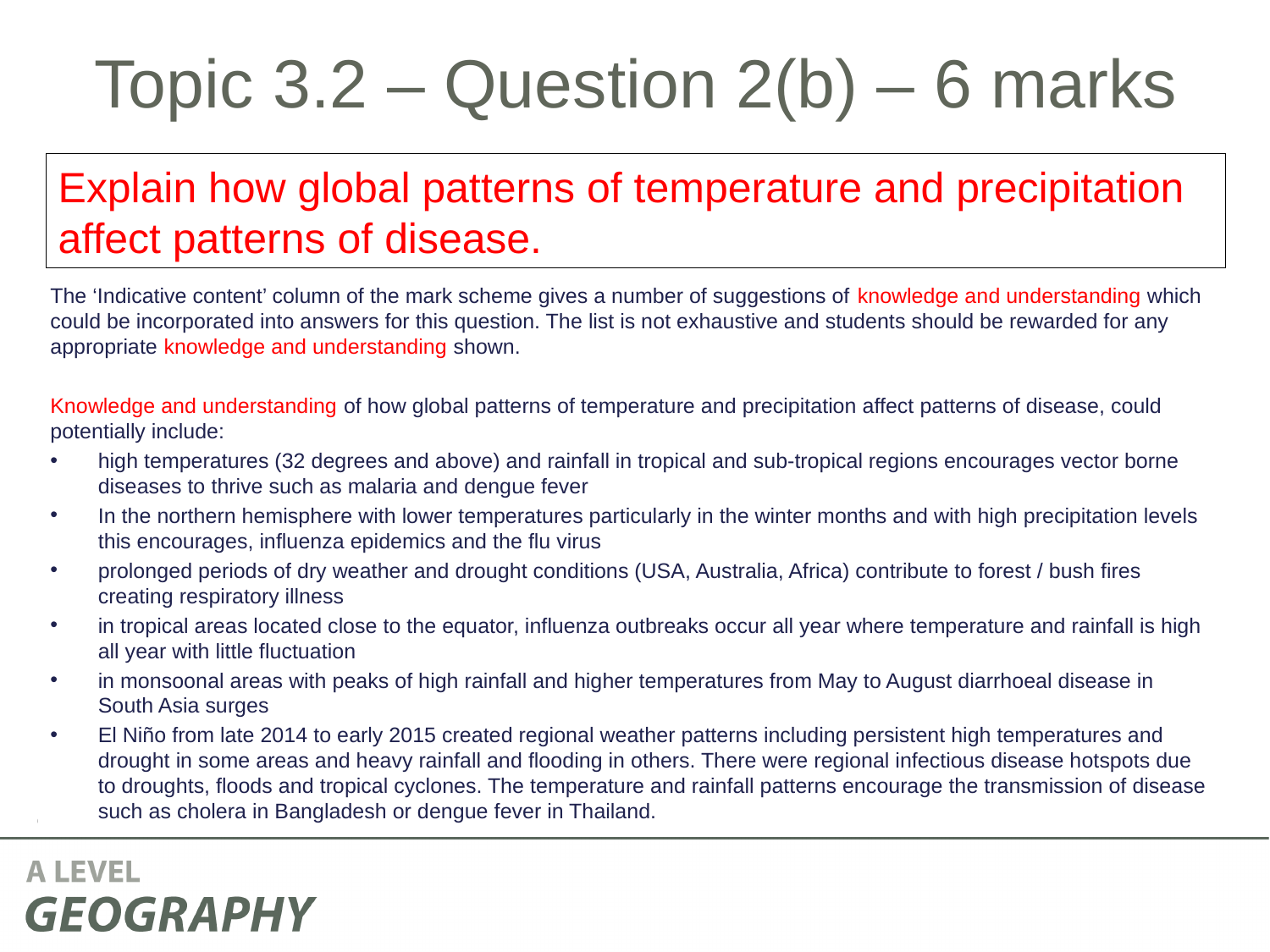

# Topic 3.2 – Question 2(b) – 6 marks
Explain how global patterns of temperature and precipitation affect patterns of disease.
The ‘Indicative content’ column of the mark scheme gives a number of suggestions of knowledge and understanding which could be incorporated into answers for this question. The list is not exhaustive and students should be rewarded for any appropriate knowledge and understanding shown.

Knowledge and understanding of how global patterns of temperature and precipitation affect patterns of disease, could potentially include:
high temperatures (32 degrees and above) and rainfall in tropical and sub-tropical regions encourages vector borne diseases to thrive such as malaria and dengue fever
In the northern hemisphere with lower temperatures particularly in the winter months and with high precipitation levels this encourages, influenza epidemics and the flu virus
prolonged periods of dry weather and drought conditions (USA, Australia, Africa) contribute to forest / bush fires creating respiratory illness
in tropical areas located close to the equator, influenza outbreaks occur all year where temperature and rainfall is high all year with little fluctuation
in monsoonal areas with peaks of high rainfall and higher temperatures from May to August diarrhoeal disease in South Asia surges
El Niño from late 2014 to early 2015 created regional weather patterns including persistent high temperatures and drought in some areas and heavy rainfall and flooding in others. There were regional infectious disease hotspots due to droughts, floods and tropical cyclones. The temperature and rainfall patterns encourage the transmission of disease such as cholera in Bangladesh or dengue fever in Thailand.